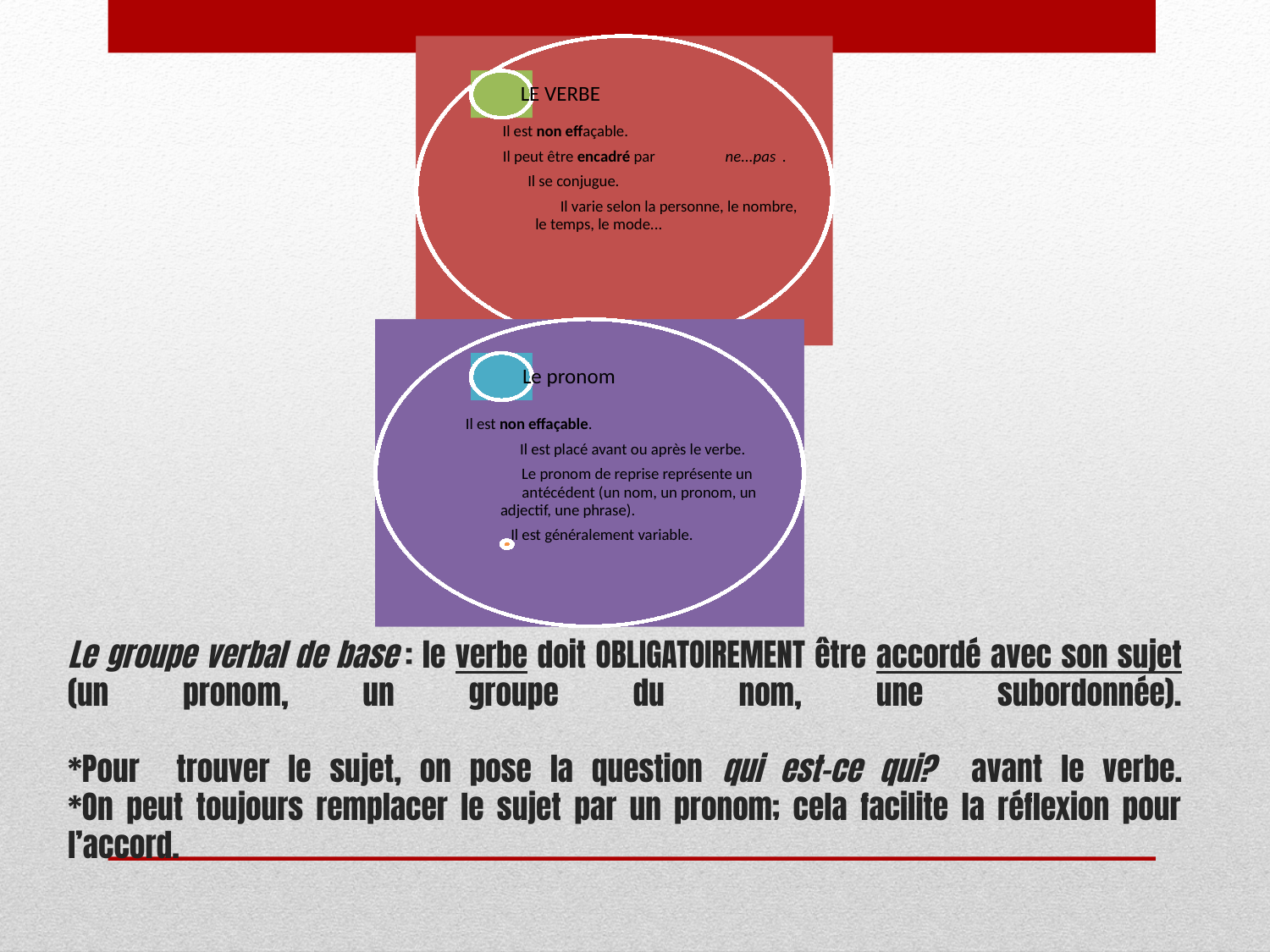

LE VERBE
Il est non effaçable.
Il peut être encadré par
ne...pas
.
Il se conjugue.
Il varie selon la personne, le nombre,
le temps, le mode...

Le pronom
Il est non effaçable.
Il est placé avant ou après le verbe.
Le pronom de reprise représente un
antécédent (un nom, un pronom, un
adjectif, une phrase).
Il est généralement variable.

# Le groupe verbal de base : le verbe doit OBLIGATOIREMENT être accordé avec son sujet (un pronom, un groupe du nom, une subordonnée). *Pour  trouver le sujet, on pose la question qui est-ce qui?  avant le verbe. *On peut toujours remplacer le sujet par un pronom; cela facilite la réflexion pour l’accord.